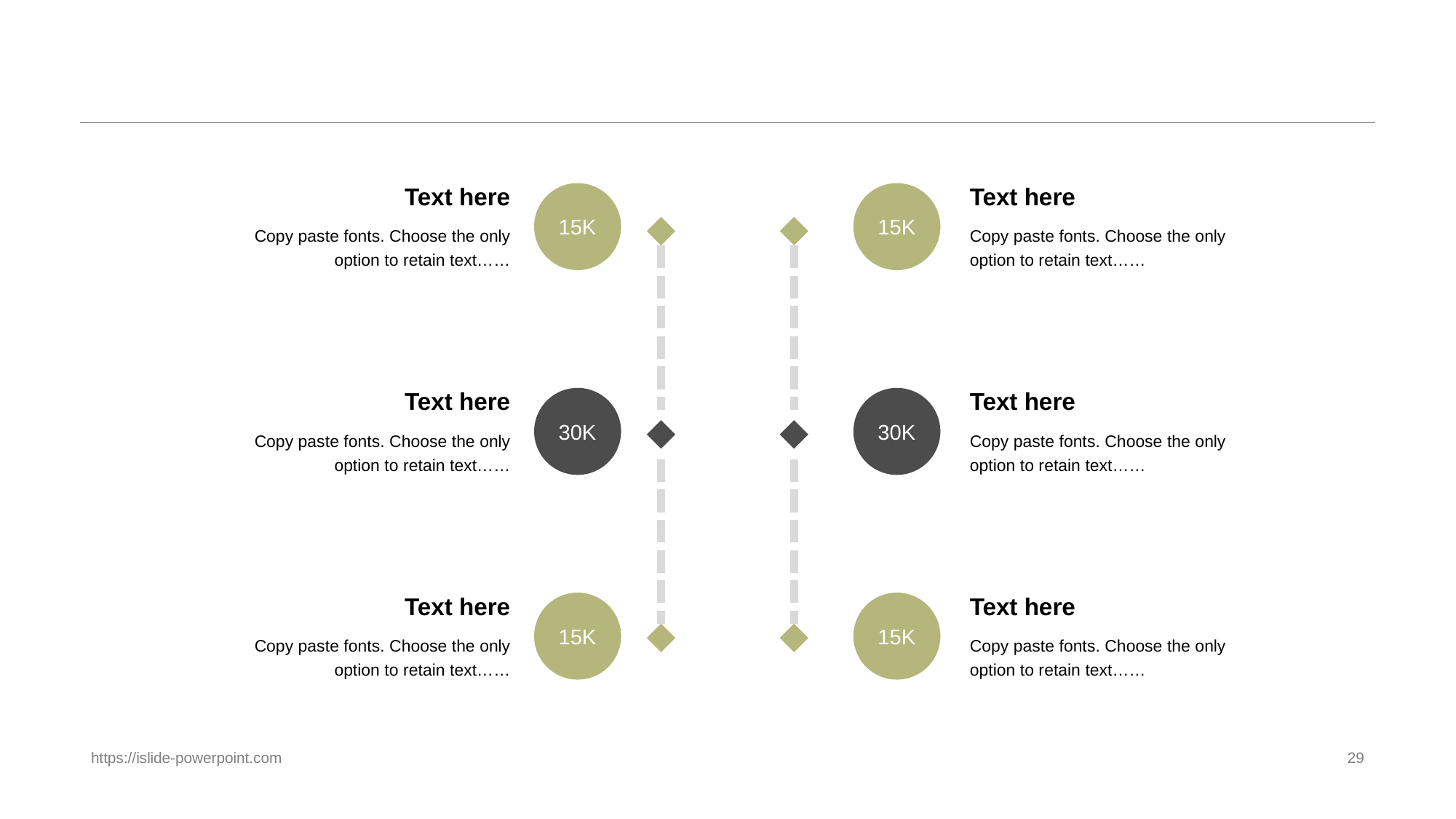

#
Text here
Text here
15K
15K
Copy paste fonts. Choose the only option to retain text……
Copy paste fonts. Choose the only option to retain text……

Text here
Text here
30K
30K
Copy paste fonts. Choose the only option to retain text……
Copy paste fonts. Choose the only option to retain text……
Text here
Text here
15K
15K
Copy paste fonts. Choose the only option to retain text……
Copy paste fonts. Choose the only option to retain text……
https://islide-powerpoint.com
29